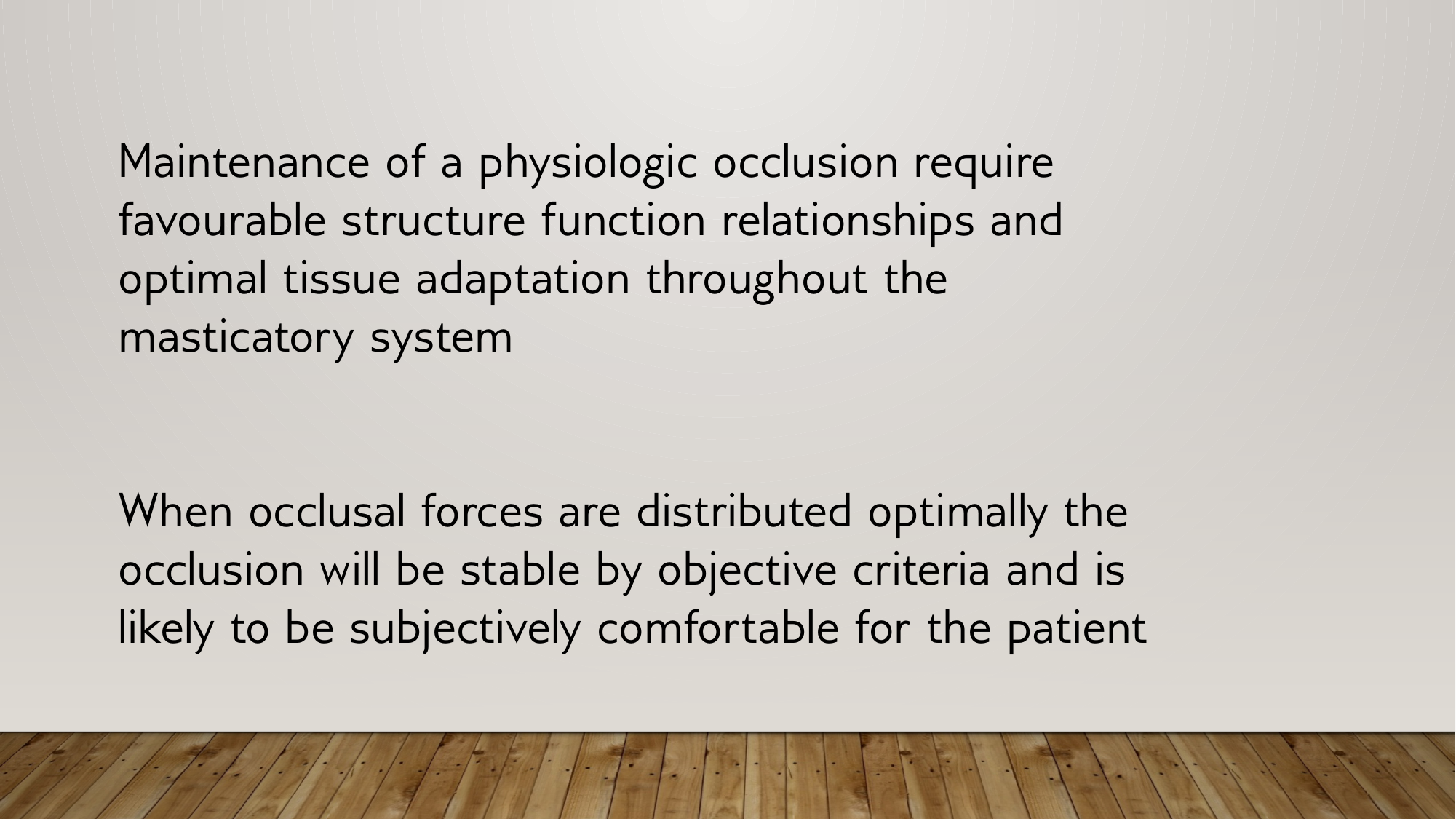

Maintenance of a physiologic occlusion require favourable structure function relationships and optimal tissue adaptation throughout the masticatory system

When occlusal forces are distributed optimally the occlusion will be stable by objective criteria and is likely to be subjectively comfortable for the patient